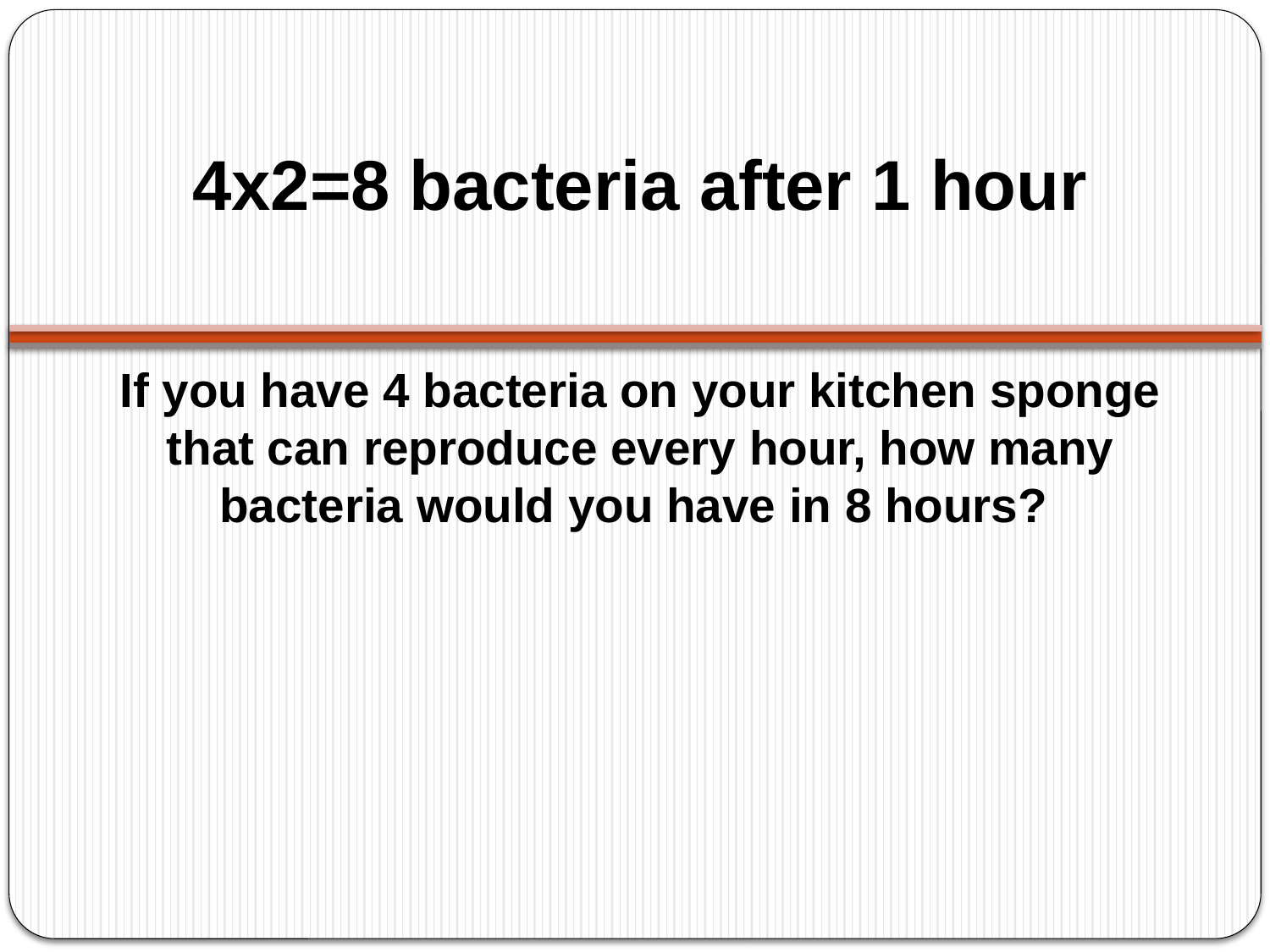

# 4x2=8 bacteria after 1 hour
If you have 4 bacteria on your kitchen sponge that can reproduce every hour, how many bacteria would you have in 8 hours?